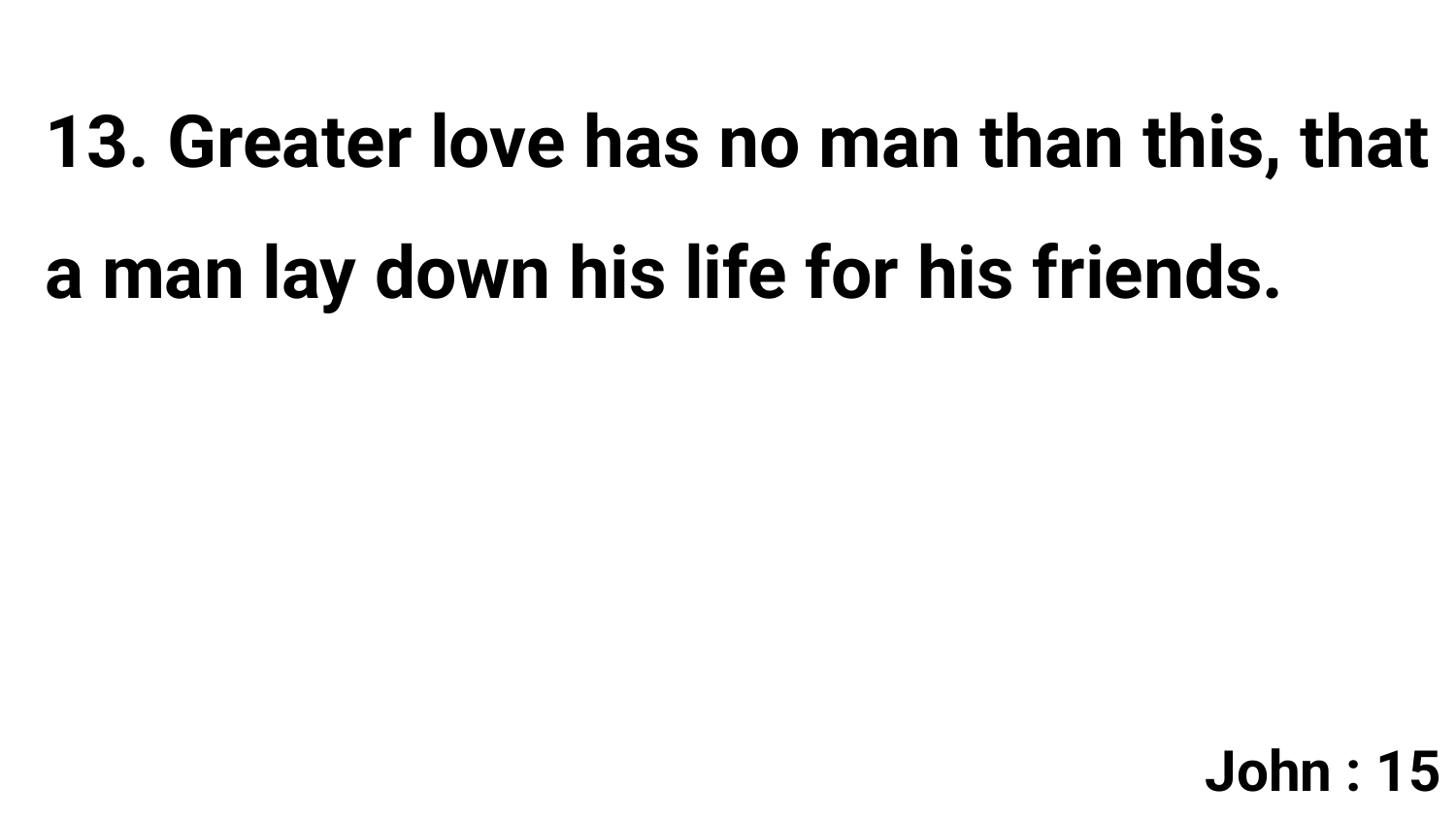

13. Greater love has no man than this, that a man lay down his life for his friends.
John : 15